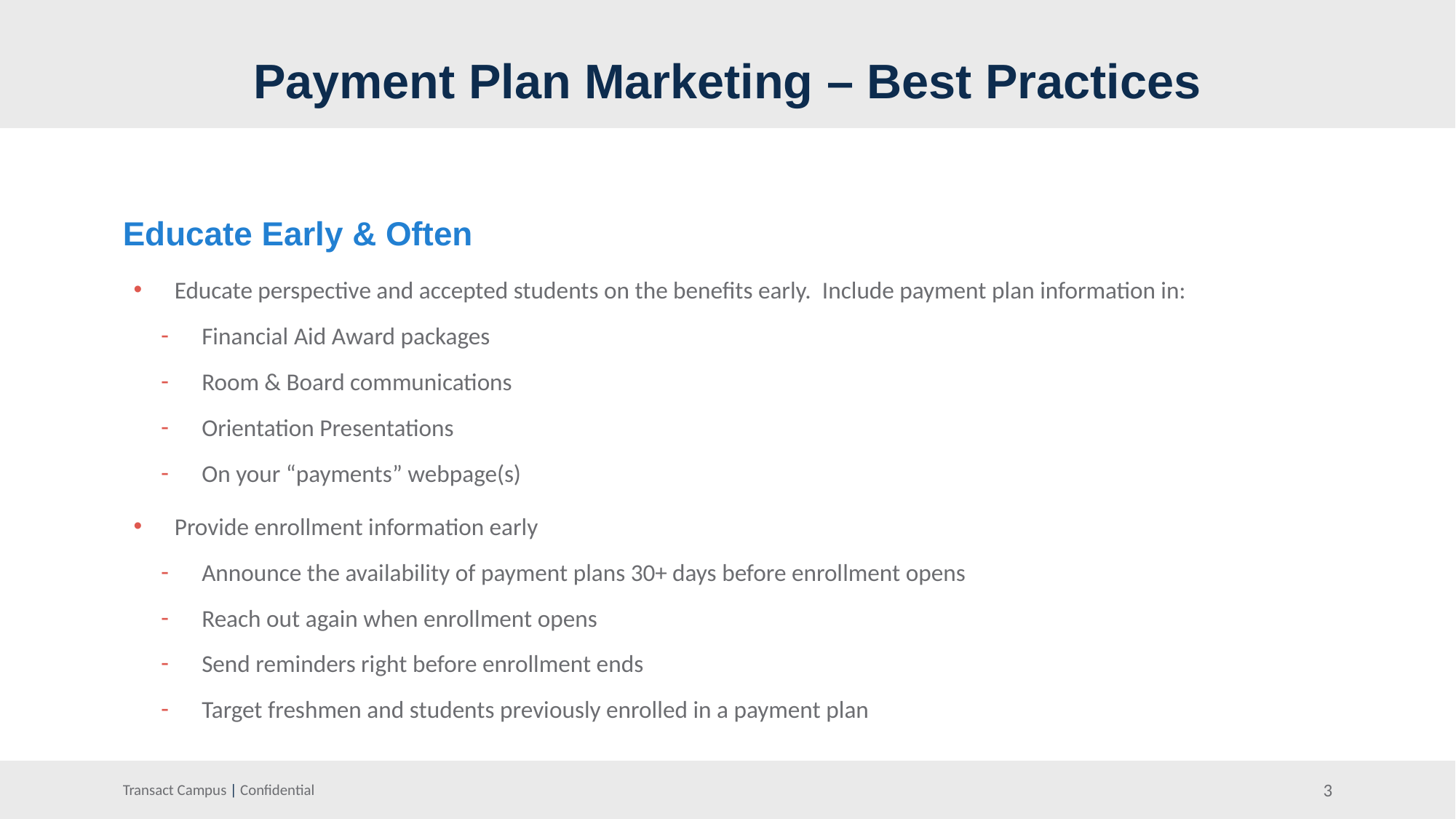

Payment Plan Marketing – Best Practices
Educate Early & Often
Educate perspective and accepted students on the benefits early.  Include payment plan information in:
Financial Aid Award packages
Room & Board communications
Orientation Presentations
On your “payments” webpage(s)
Provide enrollment information early
Announce the availability of payment plans 30+ days before enrollment opens
Reach out again when enrollment opens
Send reminders right before enrollment ends
Target freshmen and students previously enrolled in a payment plan
3